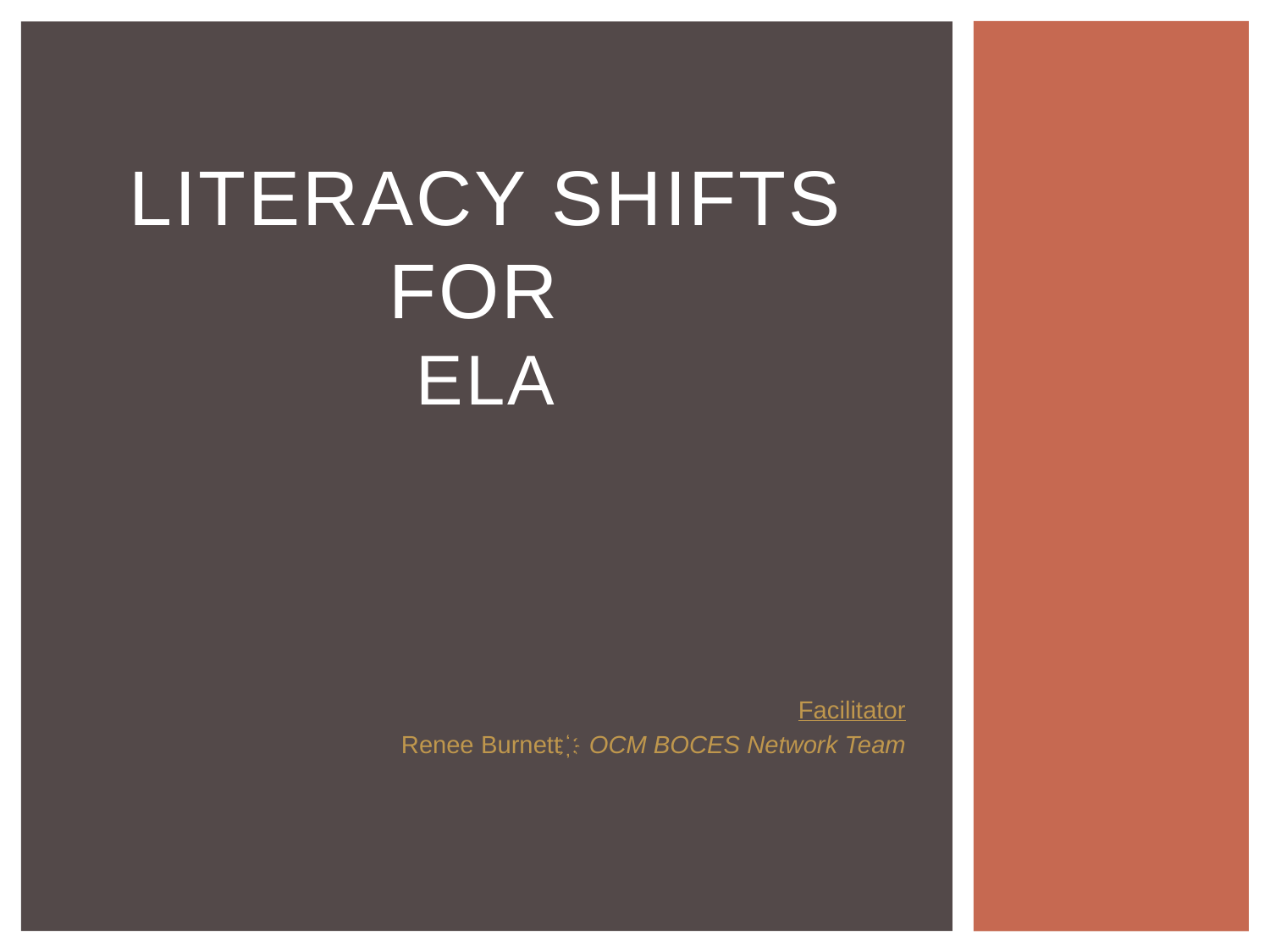

# Literacy Shifts for ELA

Facilitator
Renee Burnett ҉   OCM BOCES Network Team